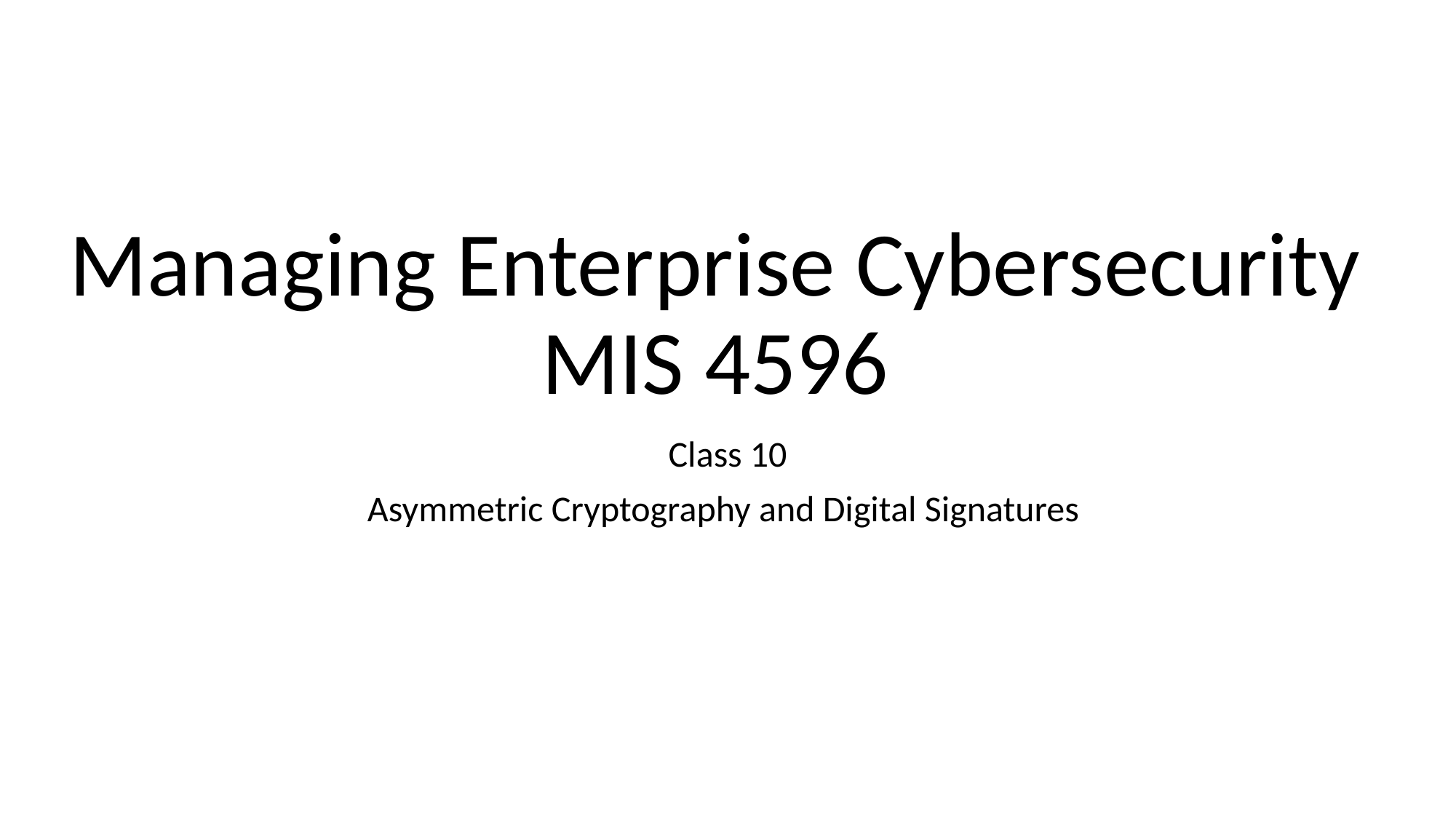

# Managing Enterprise Cybersecurity MIS 4596
Class 10
Asymmetric Cryptography and Digital Signatures